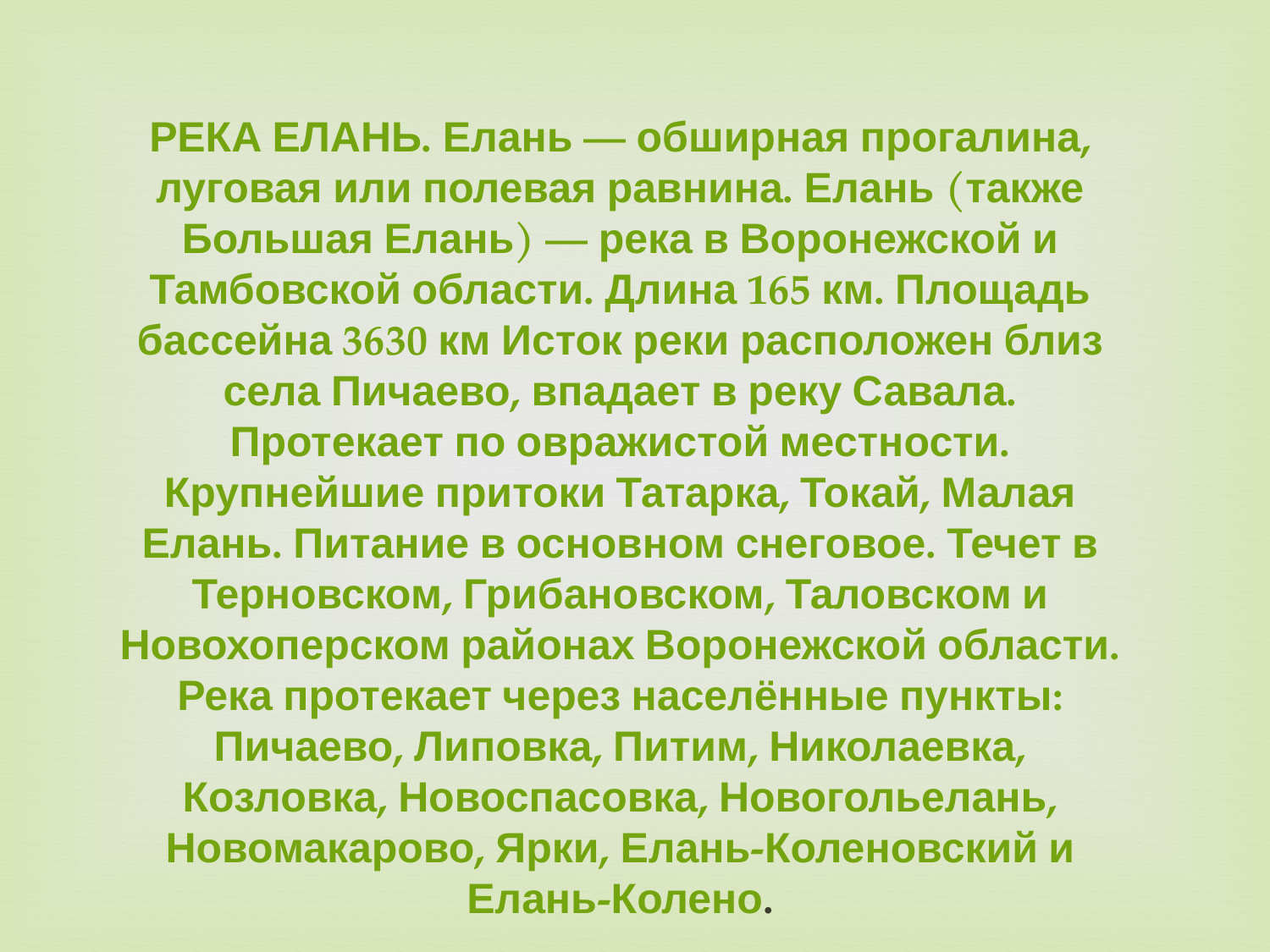

РЕКА ЕЛАНЬ. Елань — обширная прогалина, луговая или полевая равнина. Елань (также Большая Елань) — река в Воронежской и Тамбовской области. Длина 165 км. Площадь бассейна 3630 км Исток реки расположен близ села Пичаево, впадает в реку Савала. Протекает по овражистой местности. Крупнейшие притоки Татарка, Токай, Малая Елань. Питание в основном снеговое. Течет в Терновском, Грибановском, Таловском и Новохоперском районах Воронежской области. Река протекает через населённые пункты: Пичаево, Липовка, Питим, Николаевка, Козловка, Новоспасовка, Новогольелань, Новомакарово, Ярки, Елань-Коленовский и Елань-Колено.